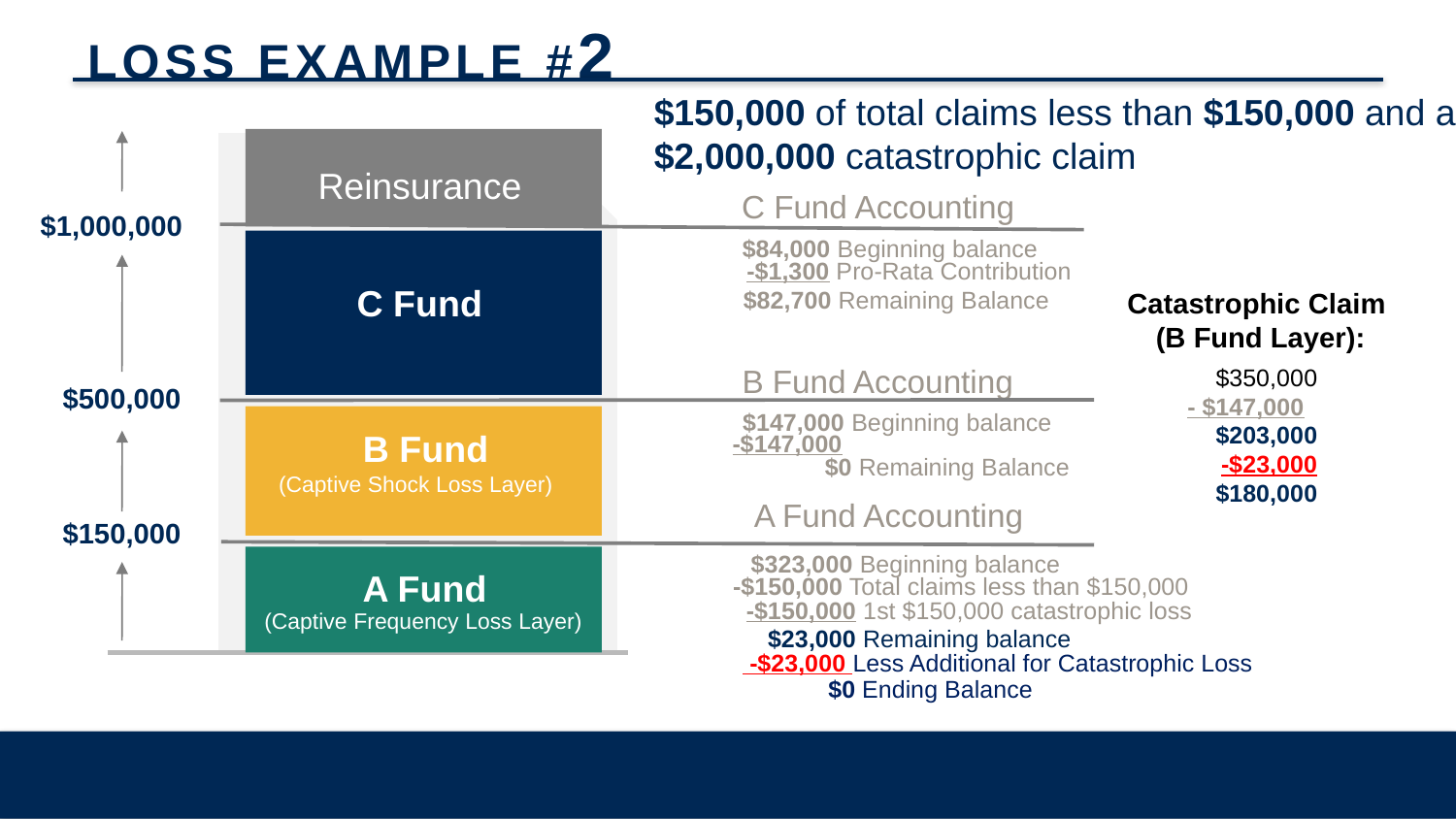

# Loss Example #2
$150,000 of total claims less than $150,000 and a $2,000,000 catastrophic claim

$1,000,000

$500,000

$150,000

Reinsurance
C Fund Accounting
$84,000 Beginning balance

-$1,300 Pro-Rata Contribution
$82,700 Remaining Balance
Catastrophic Claim
(B Fund Layer):
C Fund
B Fund Accounting
$350,000
  - $147,000   $203,000
-$23,000
$180,000
$147,000 Beginning balance

-$147,000
B Fund
            $0 Remaining Balance
(Captive Shock Loss Layer)
A Fund Accounting
$323,000 Beginning balance

-$150,000 Total claims less than $150,000
A Fund
-$150,000 1st $150,000 catastrophic loss
(Captive Frequency Loss Layer)
$23,000 Remaining balance
 -$23,000 Less Additional for Catastrophic Loss
$0 Ending Balance